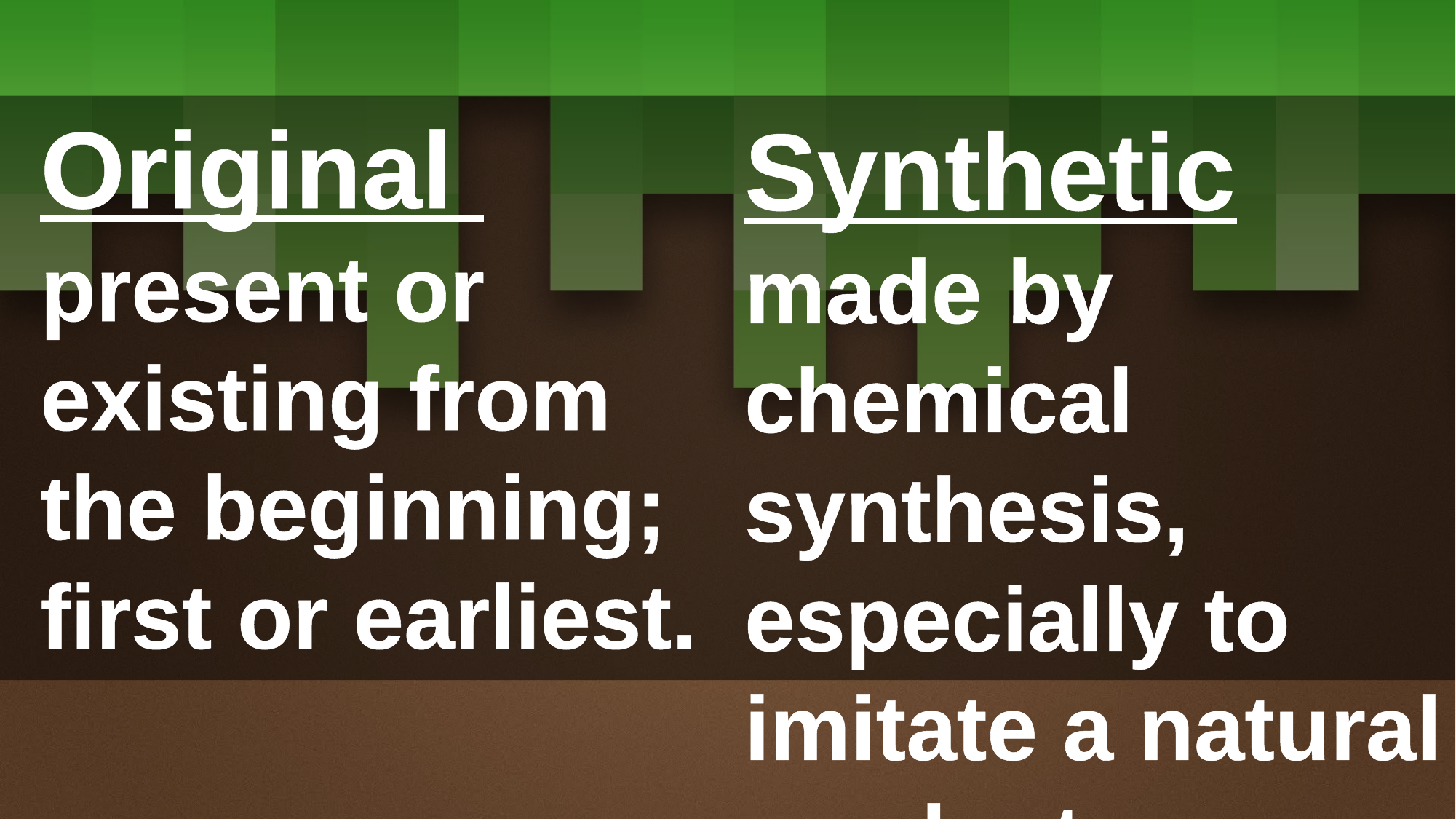

Original
present or existing from the beginning;
first or earliest.

Synthetic
made by chemical synthesis, especially to imitate a natural product.